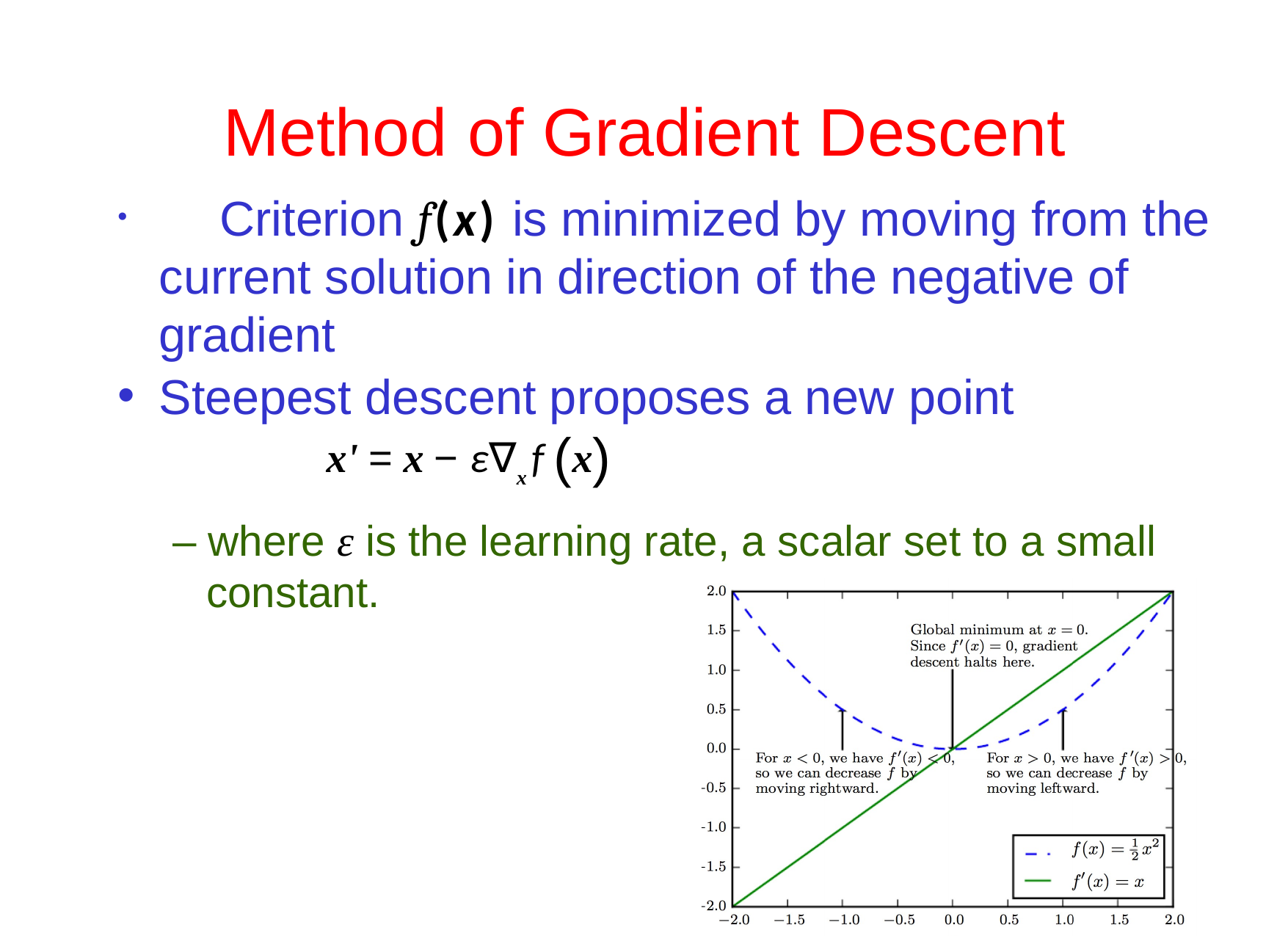

# Method	of Gradient Descent
	Criterion f(x) is minimized by moving from the  current solution in direction of the negative of  gradient
Steepest descent proposes a new point
x' = x − ε∇x f (x)
– where ε is the learning rate, a scalar set to a small constant.